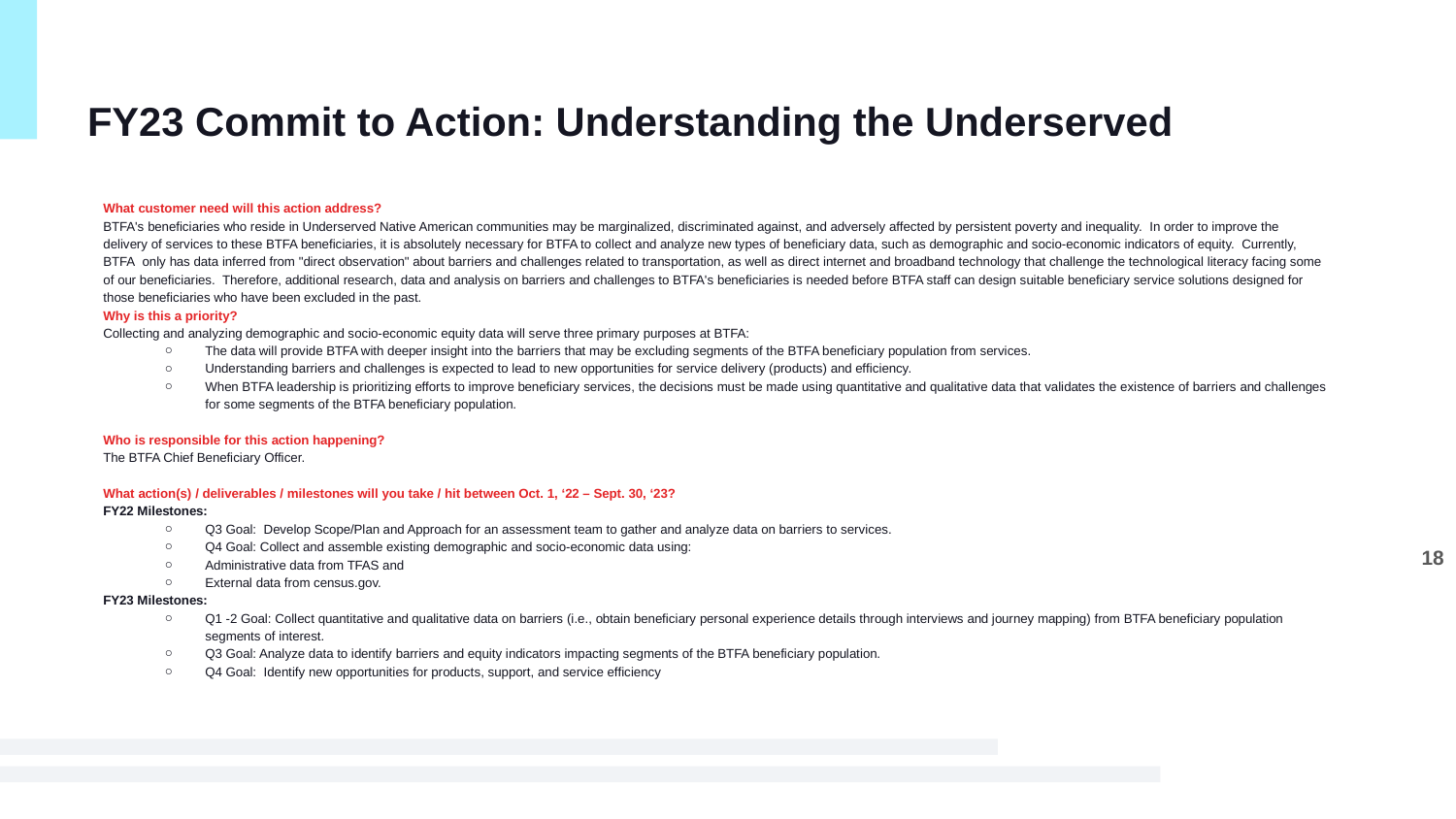

# FY23 Commit to Action: Understanding the Underserved
What customer need will this action address?
BTFA's beneficiaries who reside in Underserved Native American communities may be marginalized, discriminated against, and adversely affected by persistent poverty and inequality.  In order to improve the delivery of services to these BTFA beneficiaries, it is absolutely necessary for BTFA to collect and analyze new types of beneficiary data, such as demographic and socio-economic indicators of equity.  Currently, BTFA  only has data inferred from "direct observation" about barriers and challenges related to transportation, as well as direct internet and broadband technology that challenge the technological literacy facing some of our beneficiaries.  Therefore, additional research, data and analysis on barriers and challenges to BTFA's beneficiaries is needed before BTFA staff can design suitable beneficiary service solutions designed for those beneficiaries who have been excluded in the past.
Why is this a priority?
Collecting and analyzing demographic and socio-economic equity data will serve three primary purposes at BTFA:
The data will provide BTFA with deeper insight into the barriers that may be excluding segments of the BTFA beneficiary population from services.
Understanding barriers and challenges is expected to lead to new opportunities for service delivery (products) and efficiency.
When BTFA leadership is prioritizing efforts to improve beneficiary services, the decisions must be made using quantitative and qualitative data that validates the existence of barriers and challenges for some segments of the BTFA beneficiary population.

Who is responsible for this action happening?
The BTFA Chief Beneficiary Officer.

What action(s) / deliverables / milestones will you take / hit between Oct. 1, ‘22 – Sept. 30, ‘23?
FY22 Milestones:
Q3 Goal:  Develop Scope/Plan and Approach for an assessment team to gather and analyze data on barriers to services.
Q4 Goal: Collect and assemble existing demographic and socio-economic data using:
Administrative data from TFAS and
External data from census.gov.
FY23 Milestones:
Q1 -2 Goal: Collect quantitative and qualitative data on barriers (i.e., obtain beneficiary personal experience details through interviews and journey mapping) from BTFA beneficiary population segments of interest.
Q3 Goal: Analyze data to identify barriers and equity indicators impacting segments of the BTFA beneficiary population.
Q4 Goal:  Identify new opportunities for products, support, and service efficiency

18